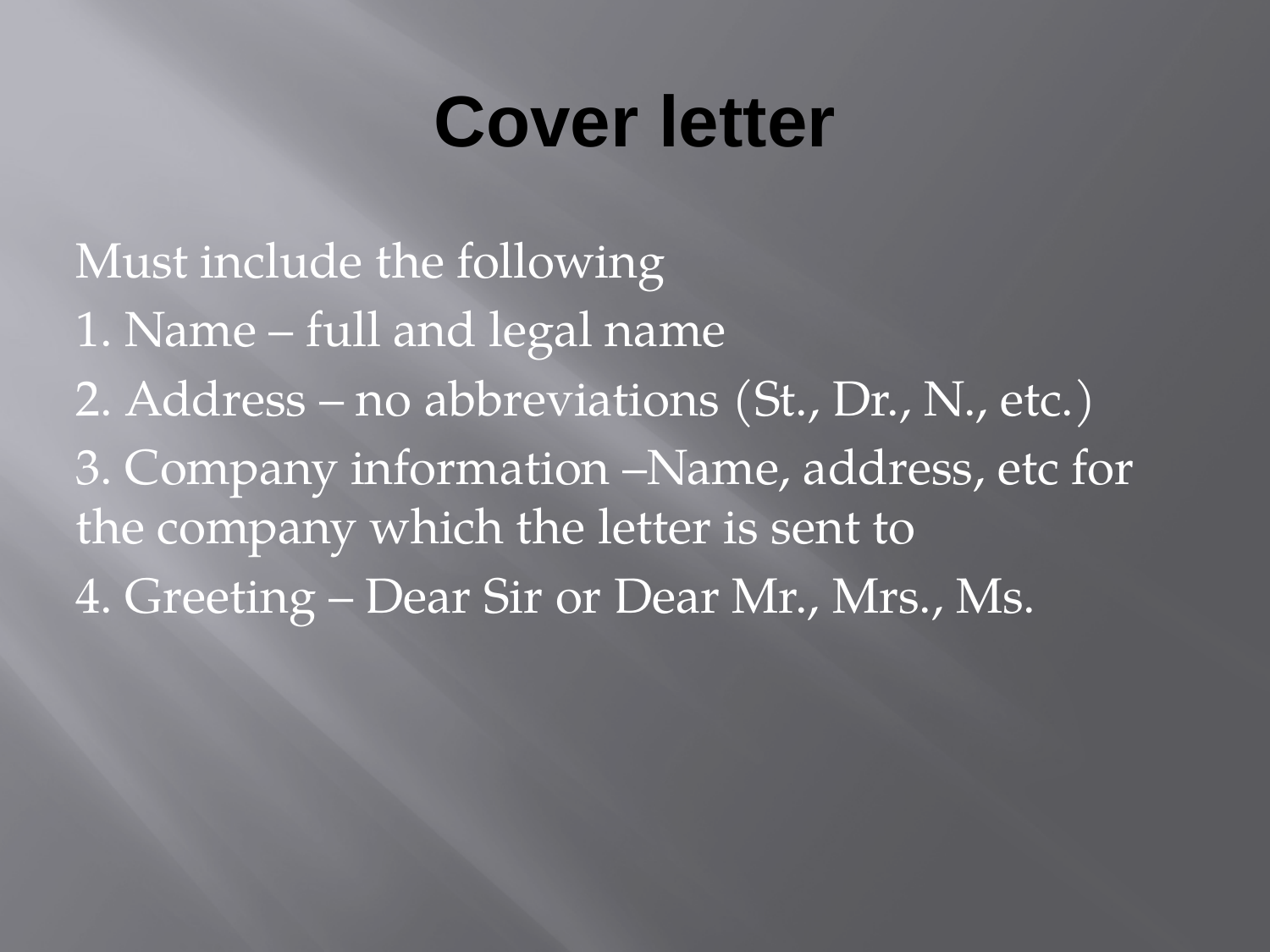

# Cover letter
Must include the following
1. Name – full and legal name
2. Address – no abbreviations (St., Dr., N., etc.)
3. Company information –Name, address, etc for the company which the letter is sent to
4. Greeting – Dear Sir or Dear Mr., Mrs., Ms.